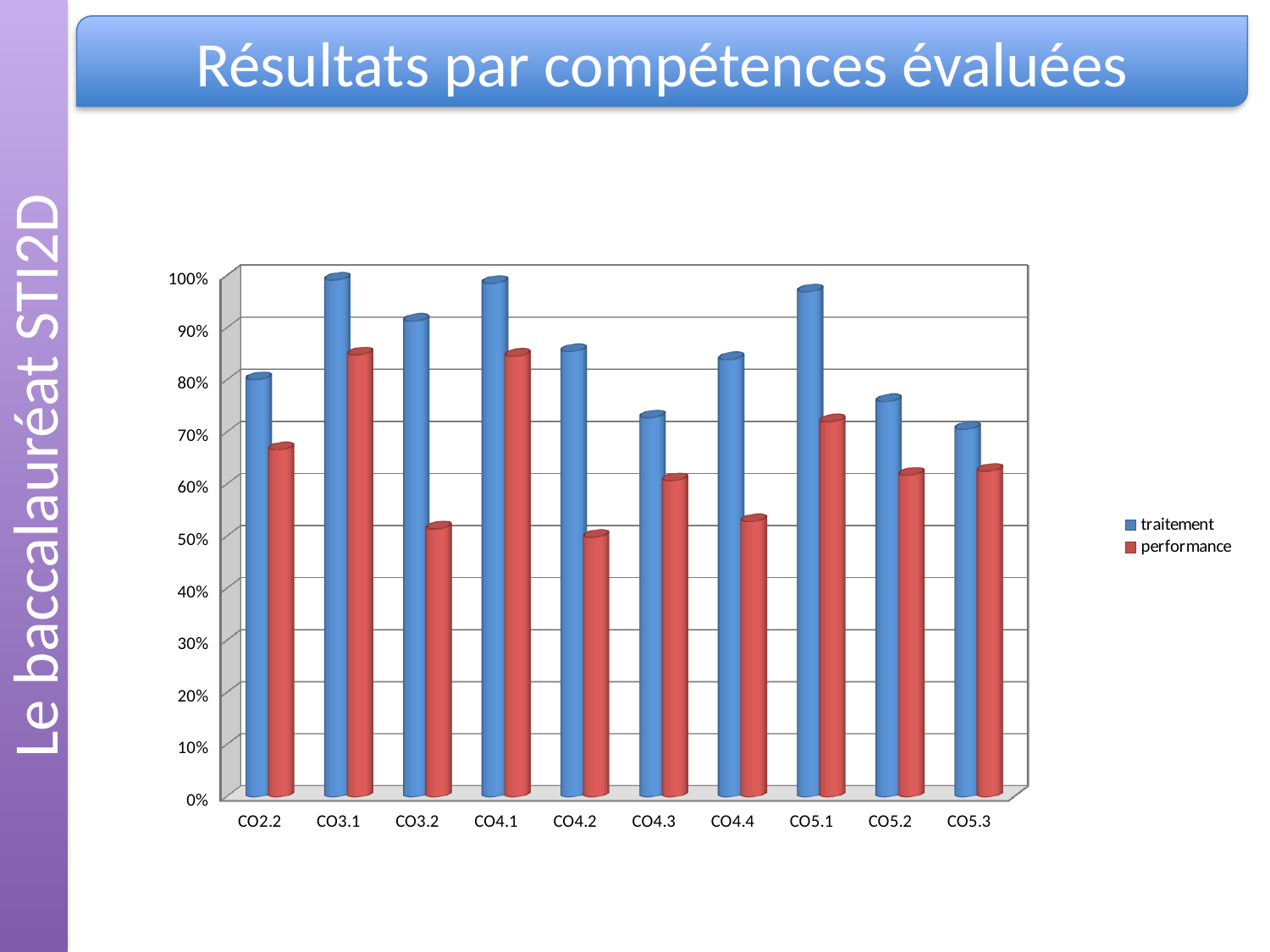

Le baccalauréat STI2D
Résultats par compétences évaluées

[unsupported chart]